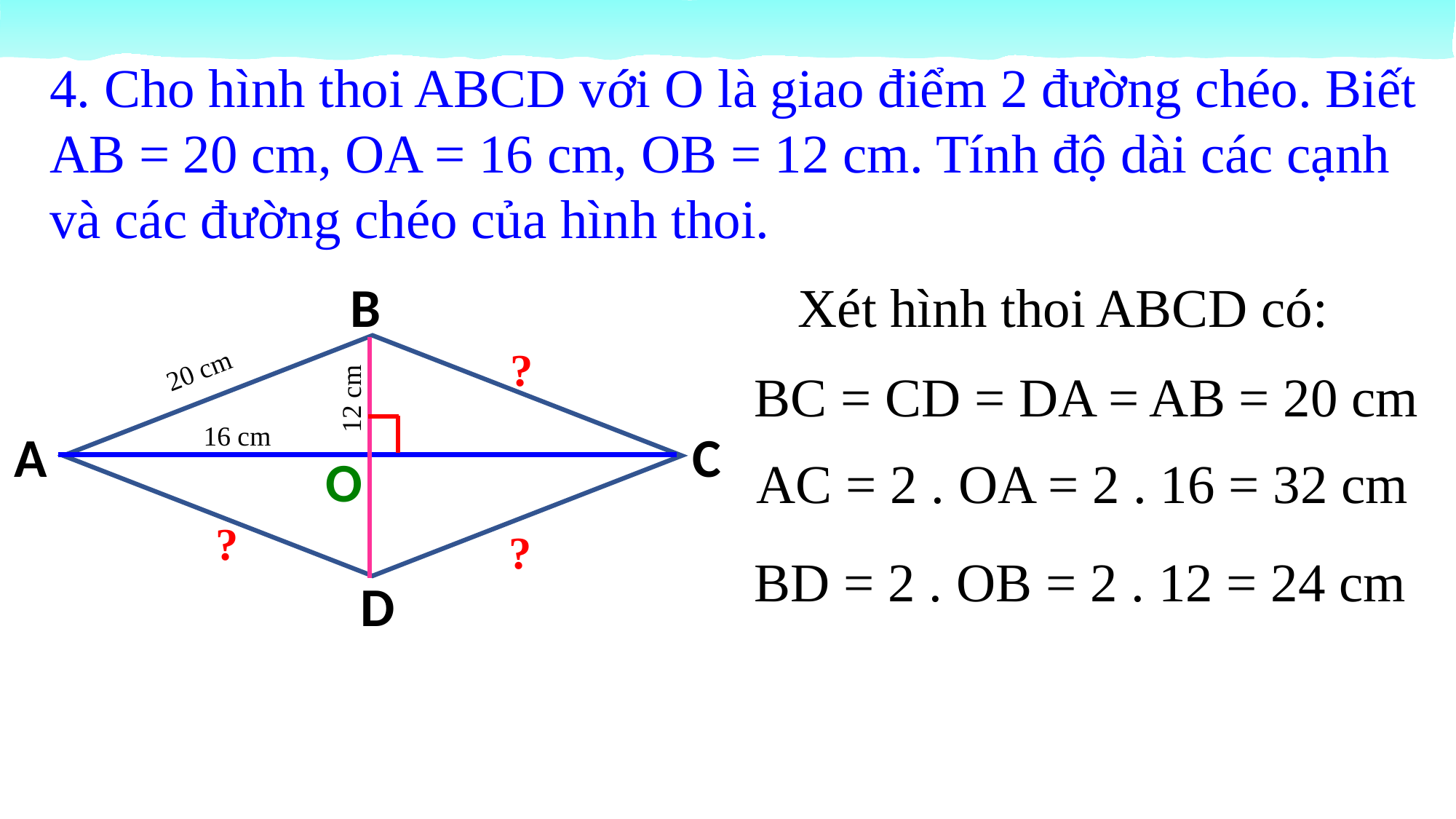

4. Cho hình thoi ABCD với O là giao điểm 2 đường chéo. Biết AB = 20 cm, OA = 16 cm, OB = 12 cm. Tính độ dài các cạnh và các đường chéo của hình thoi.
B

A
C
O
D
?
20 cm
12 cm
16 cm
?
?
Xét hình thoi ABCD có:
BC = CD = DA = AB = 20 cm
AC = 2 . OA = 2 . 16 = 32 cm
BD = 2 . OB = 2 . 12 = 24 cm